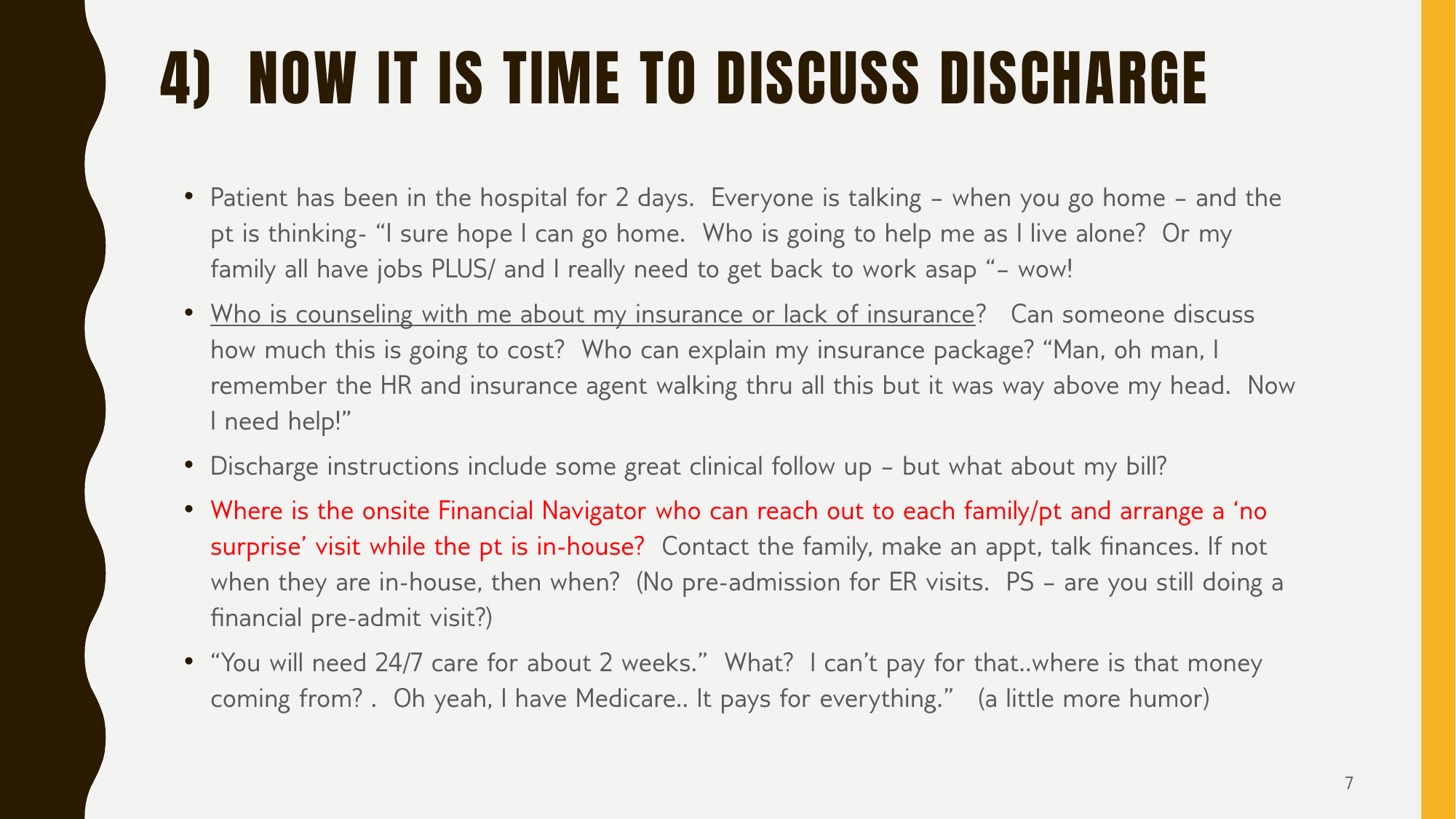

# 4)  Now it is time to discuss discharge
Patient has been in the hospital for 2 days.  Everyone is talking – when you go home – and the pt is thinking- “I sure hope I can go home.  Who is going to help me as I live alone?  Or my family all have jobs PLUS/ and I really need to get back to work asap “– wow!
Who is counseling with me about my insurance or lack of insurance?   Can someone discuss how much this is going to cost?  Who can explain my insurance package? “Man, oh man, I remember the HR and insurance agent walking thru all this but it was way above my head.  Now I need help!”
Discharge instructions include some great clinical follow up – but what about my bill?
Where is the onsite Financial Navigator who can reach out to each family/pt and arrange a ‘no surprise’ visit while the pt is in-house?  Contact the family, make an appt, talk finances. If not when they are in-house, then when?  (No pre-admission for ER visits.  PS – are you still doing a financial pre-admit visit?)
“You will need 24/7 care for about 2 weeks.”  What?  I can’t pay for that..where is that money coming from? .  Oh yeah, I have Medicare.. It pays for everything.”   (a little more humor)

7